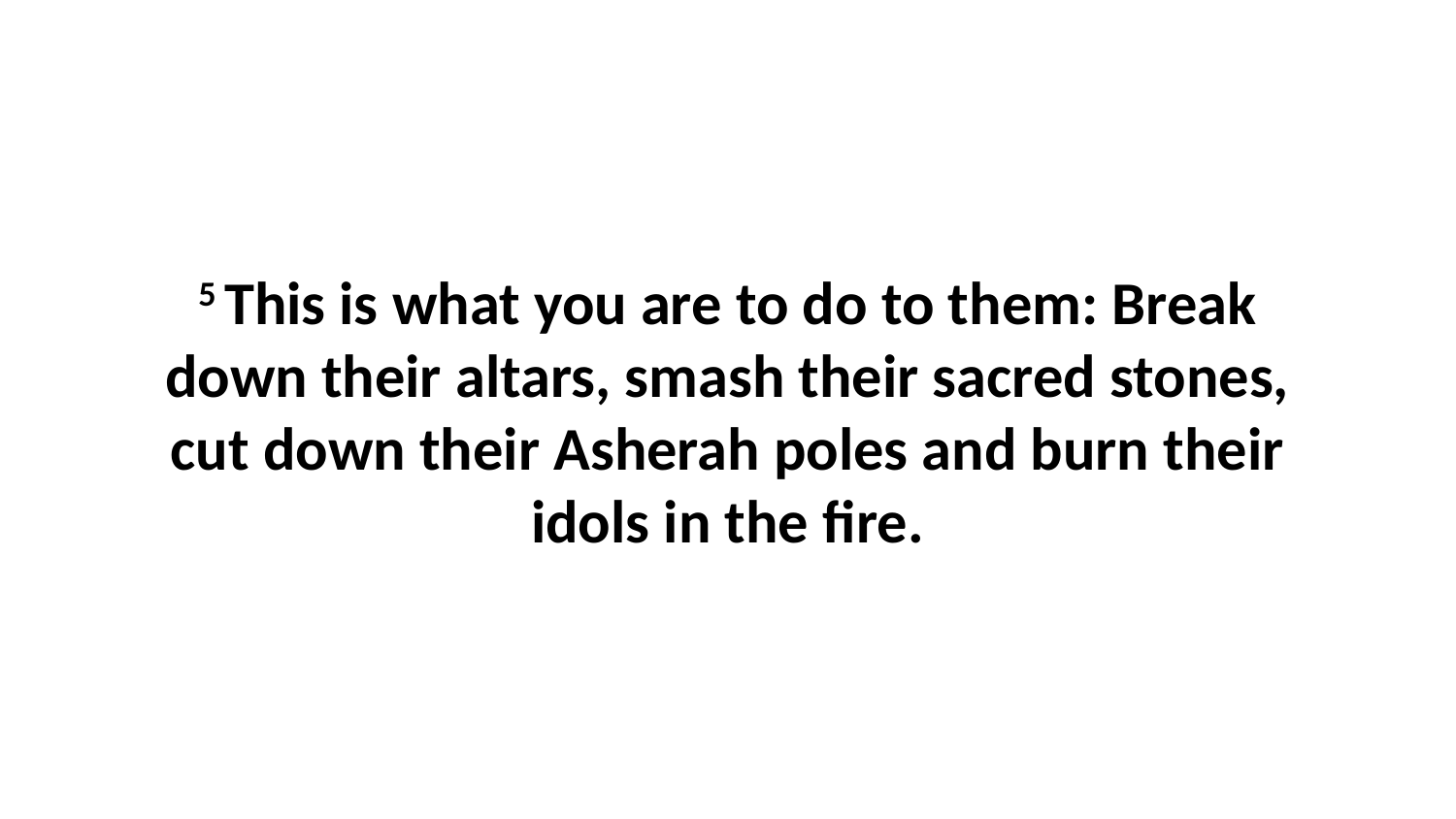

5 This is what you are to do to them: Break down their altars, smash their sacred stones, cut down their Asherah poles and burn their idols in the fire.